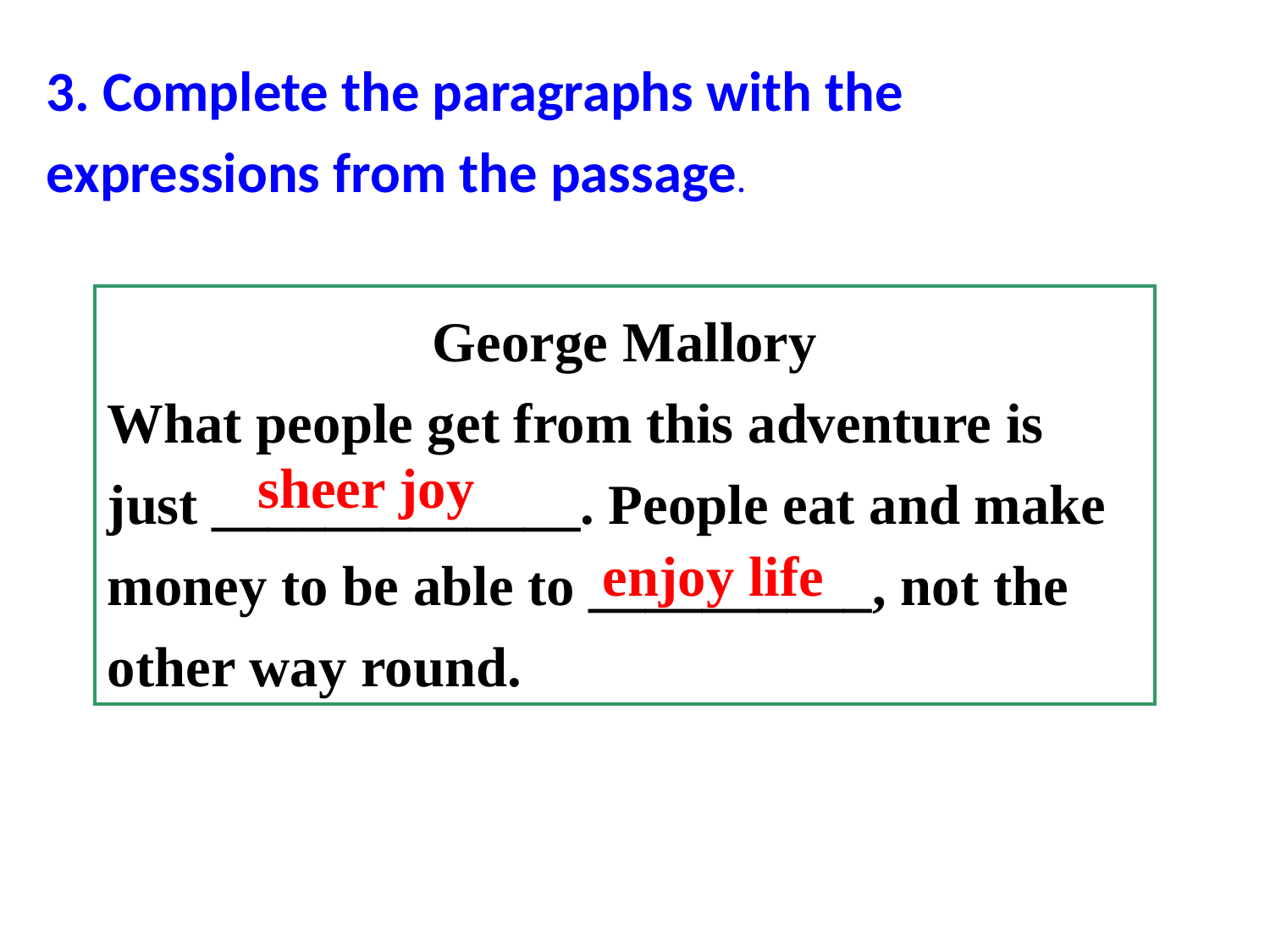

3. Complete the paragraphs with the expressions from the passage.
George Mallory
What people get from this adventure is just _____________. People eat and make money to be able to __________, not the other way round.
sheer joy
enjoy life